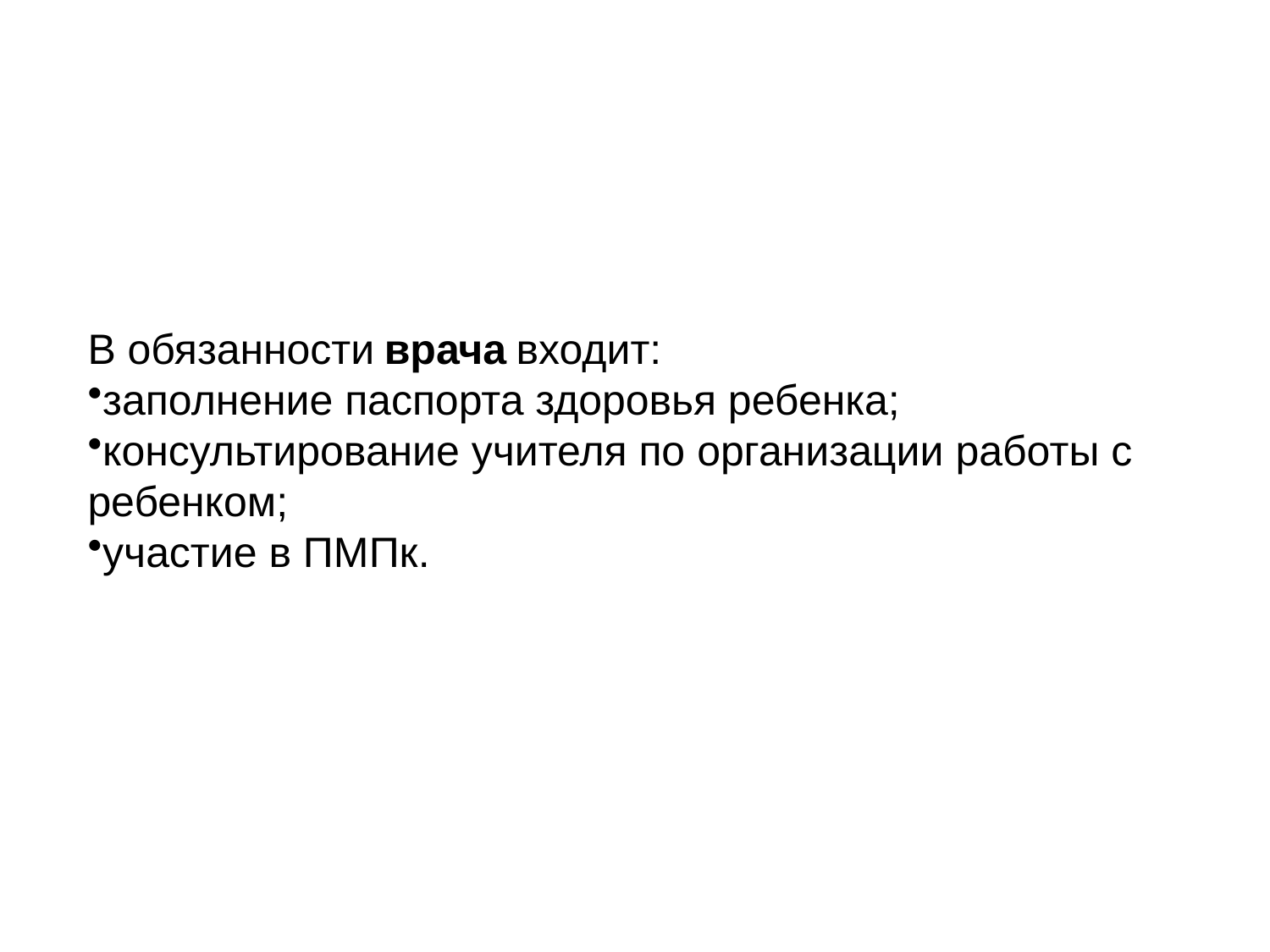

В обязанности врача входит:
заполнение паспорта здоровья ребенка;
консультирование учителя по организации работы с ребенком;
участие в ПМПк.